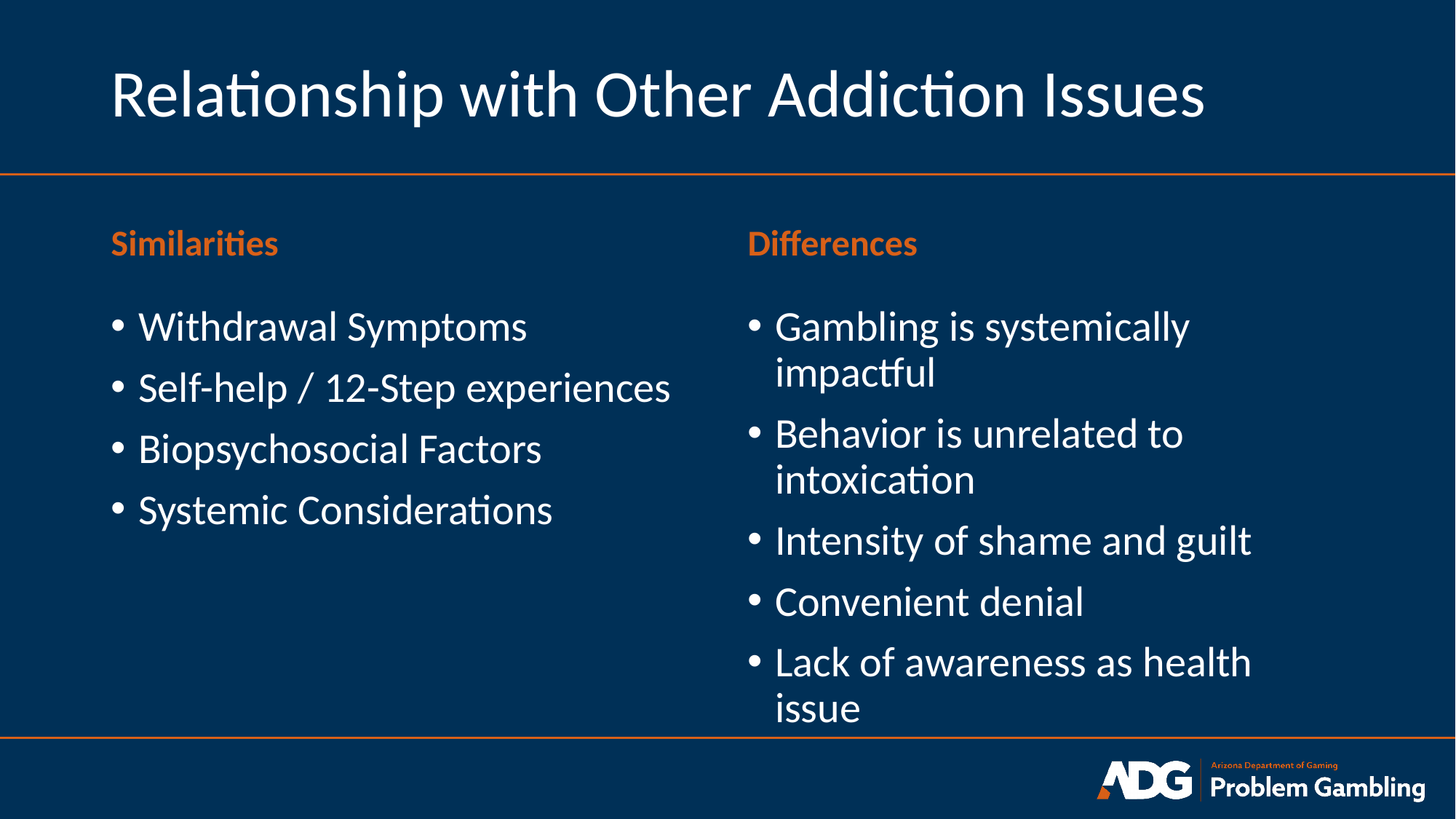

# Relationship with Other Addiction Issues
Similarities
Differences
Withdrawal Symptoms
Self-help / 12-Step experiences
Biopsychosocial Factors
Systemic Considerations
Gambling is systemically impactful
Behavior is unrelated to intoxication
Intensity of shame and guilt
Convenient denial
Lack of awareness as health issue